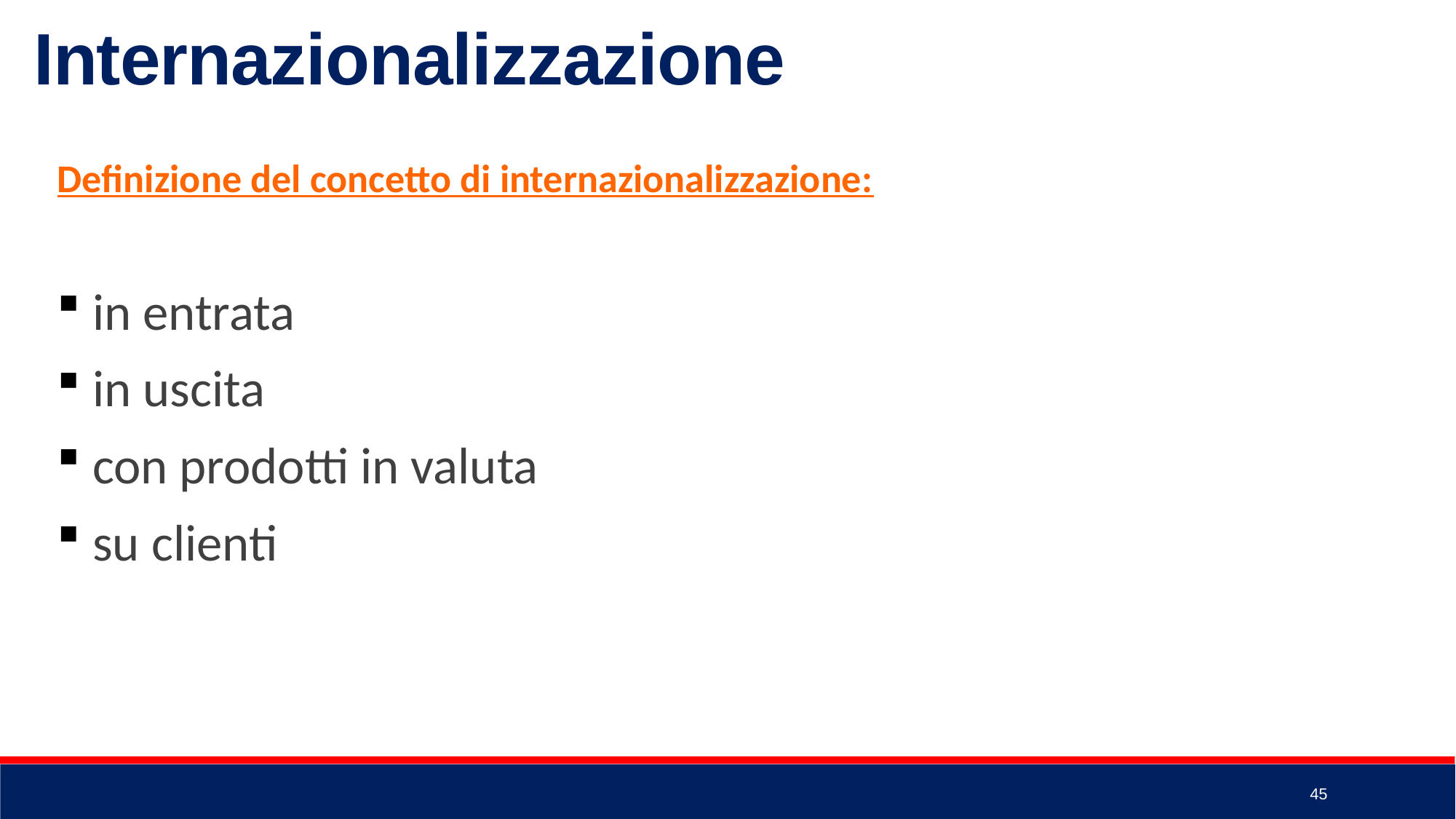

Internazionalizzazione
Definizione del concetto di internazionalizzazione:

 in entrata
 in uscita
 con prodotti in valuta
 su clienti

45